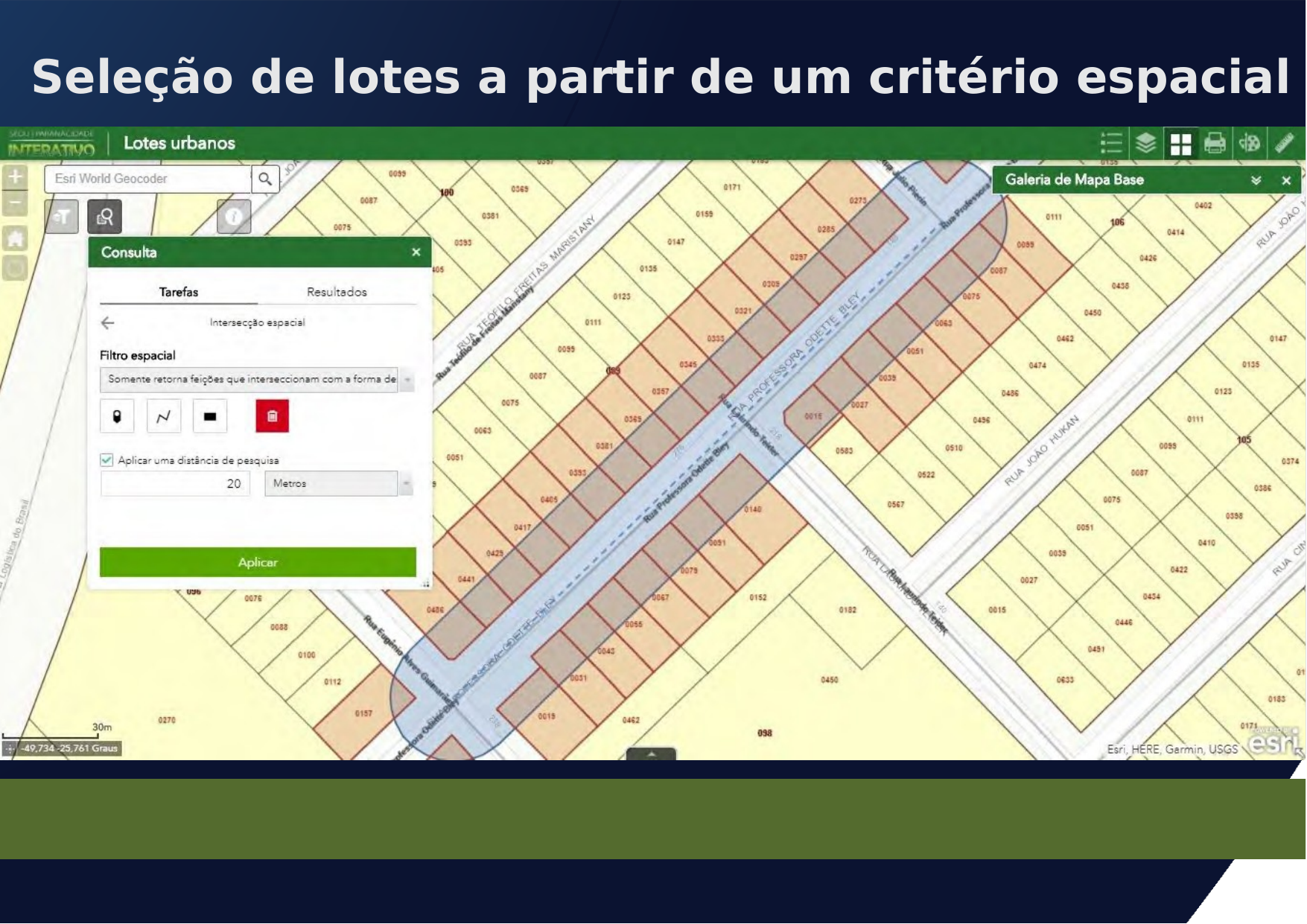

# Seleção de lotes a partir de um critério espacial